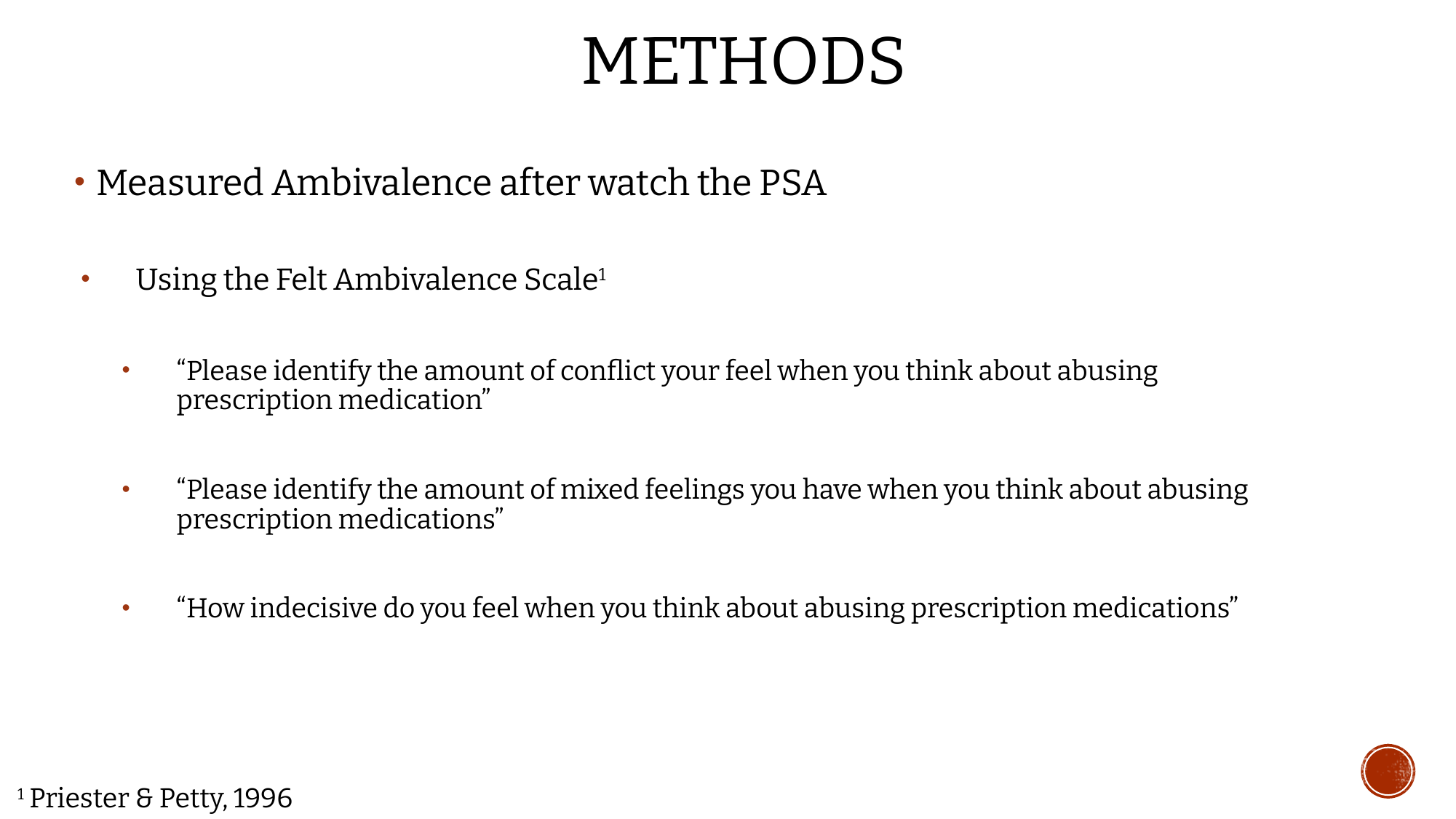

# Methods
Measured Ambivalence after watch the PSA

Using the Felt Ambivalence Scale1

“Please identify the amount of conflict your feel when you think about abusing prescription medication”

“Please identify the amount of mixed feelings you have when you think about abusing prescription medications”

“How indecisive do you feel when you think about abusing prescription medications”
1 Priester & Petty, 1996